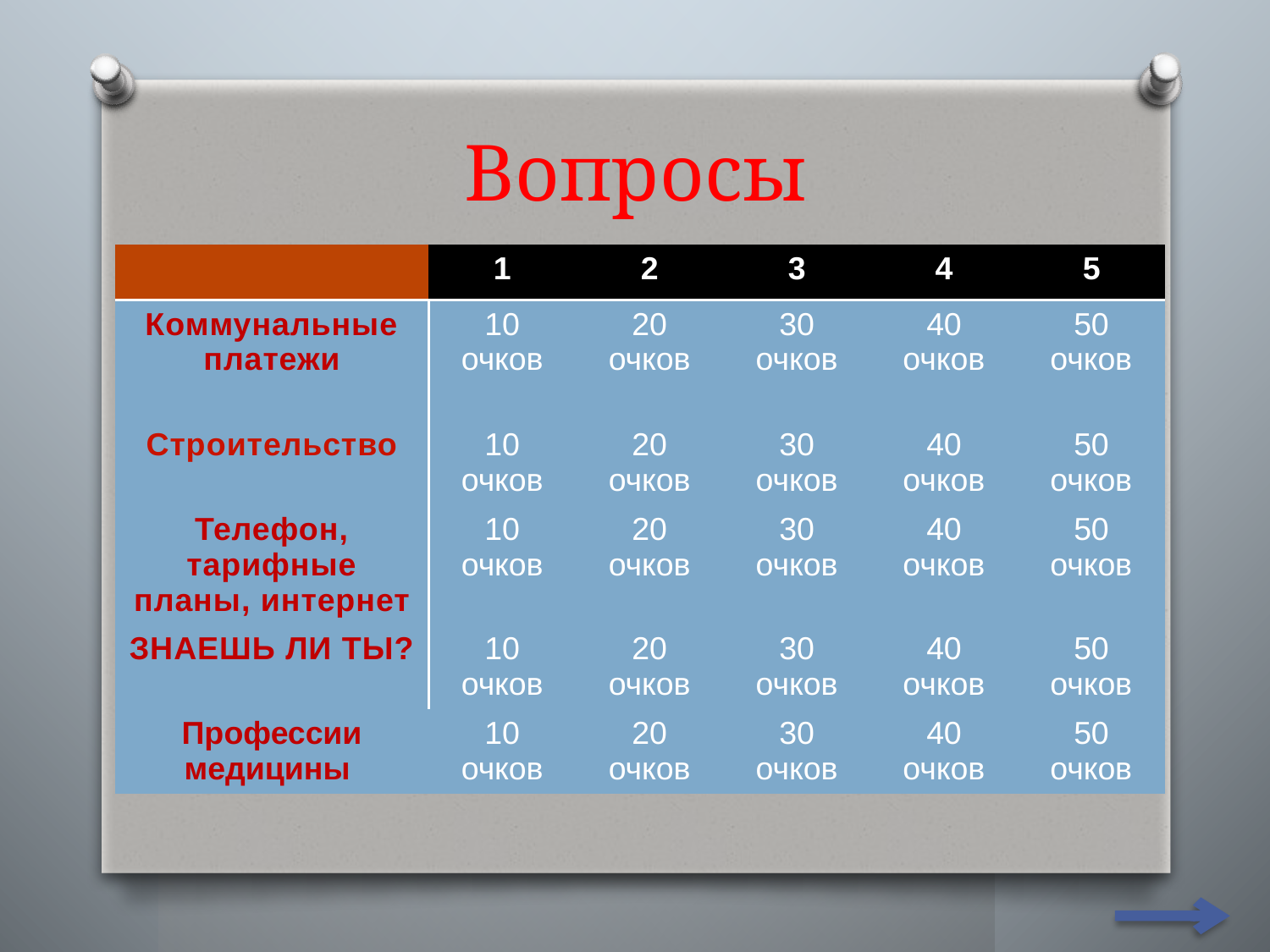

Вопросы
|  | 1 | 2 | 3 | 4 | 5 |
| --- | --- | --- | --- | --- | --- |
| Коммунальные платежи | 10 очков | 20 очков | 30 очков | 40 очков | 50 очков |
| Строительство | 10 очков | 20 очков | 30 очков | 40 очков | 50 очков |
| Телефон, тарифные планы, интернет | 10 очков | 20 очков | 30 очков | 40 очков | 50 очков |
| ЗНАЕШЬ ЛИ ТЫ? | 10 очков | 20 очков | 30 очков | 40 очков | 50 очков |
| Профессии медицины | 10 очков | 20 очков | 30 очков | 40 очков | 50 очков |